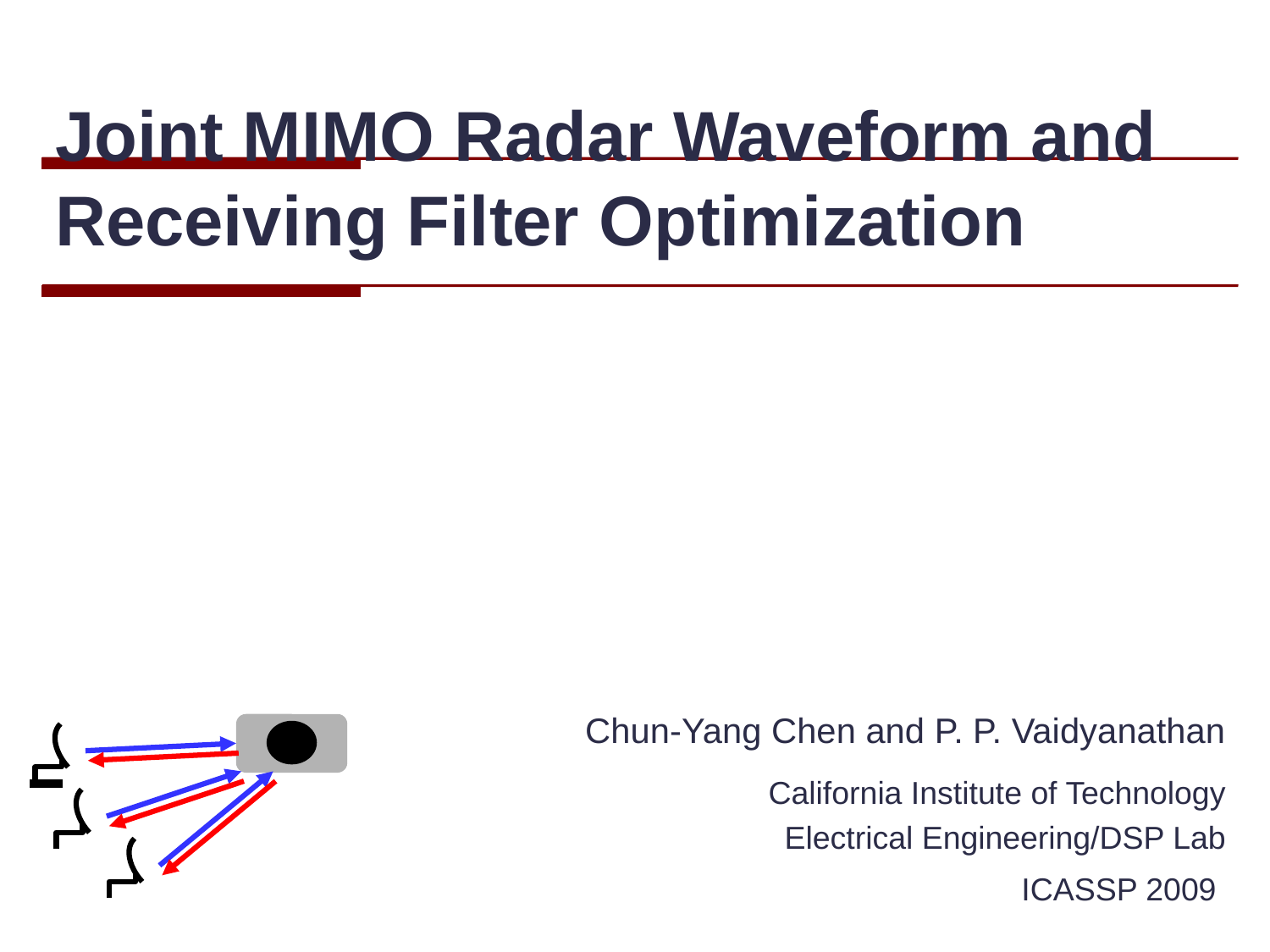

# Joint MIMO Radar Waveform and Receiving Filter Optimization

Chun-Yang Chen and P. P. Vaidyanathan

California Institute of Technology
Electrical Engineering/DSP Lab

ICASSP 2009